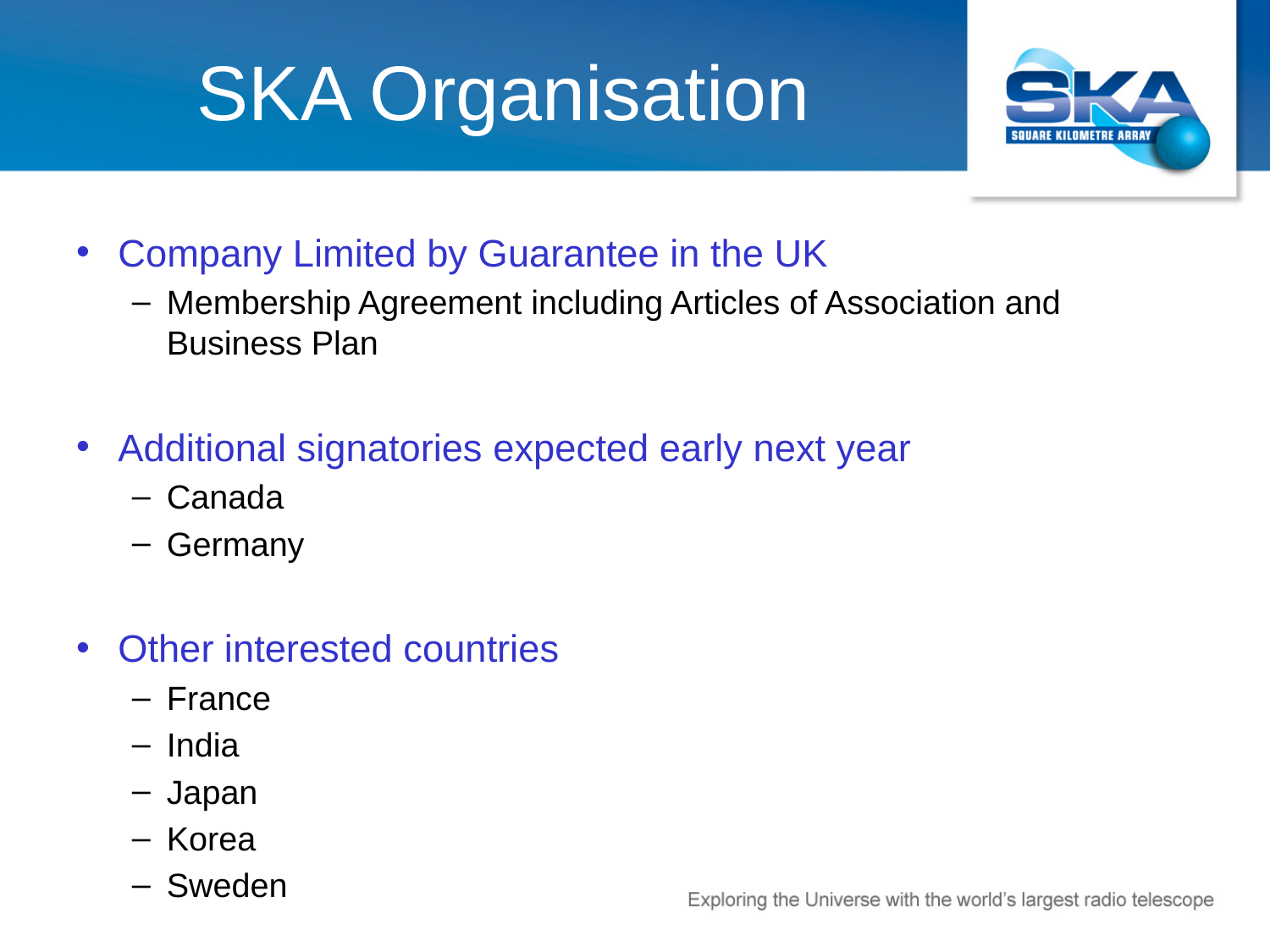

# SKA Organisation
Company Limited by Guarantee in the UK
Membership Agreement including Articles of Association and Business Plan

Additional signatories expected early next year
Canada
Germany

Other interested countries
France
India
Japan
Korea
Sweden